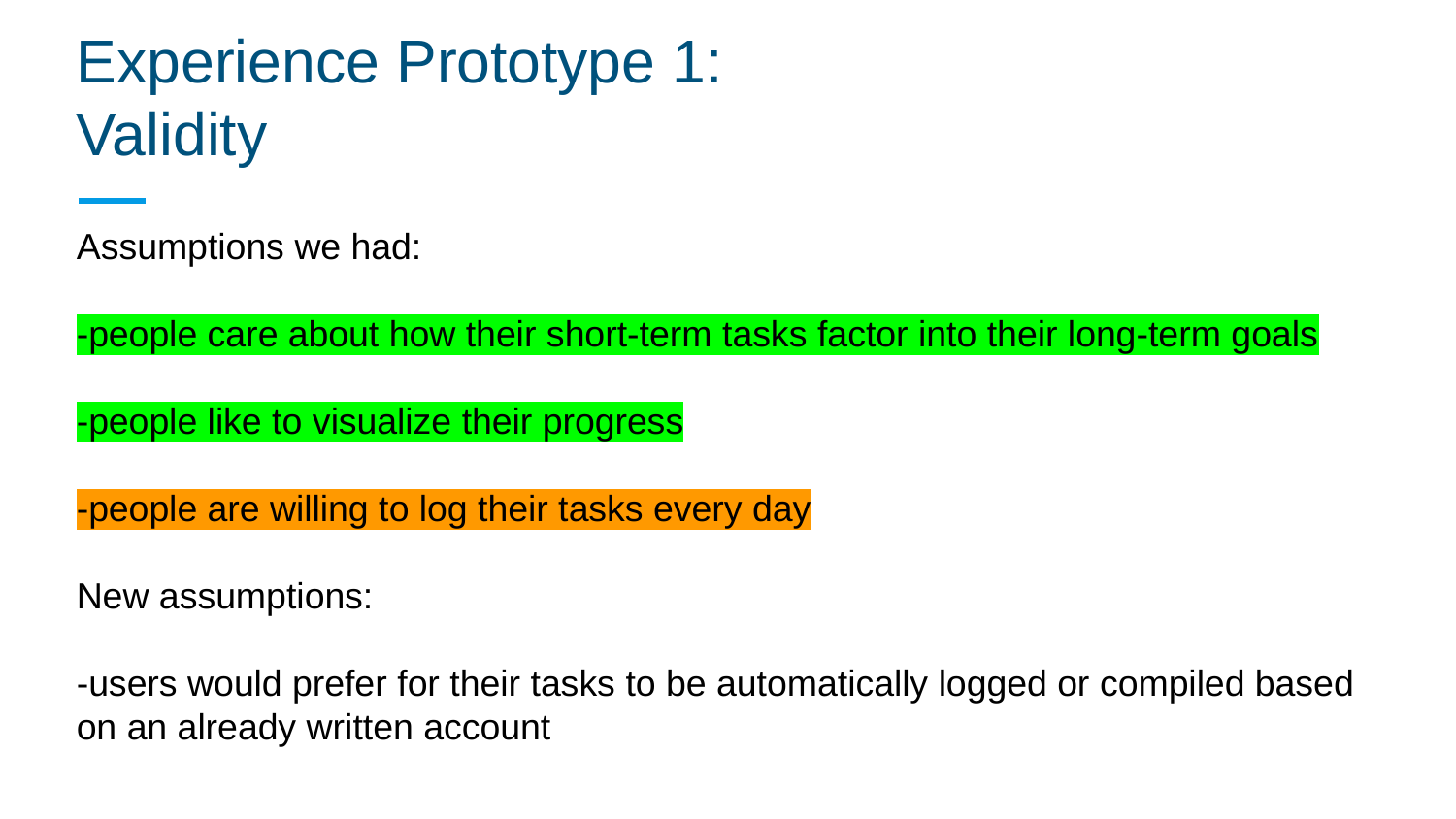

# Experience Prototype 1:
Validity
Assumptions we had:

-people care about how their short-term tasks factor into their long-term goals

-people like to visualize their progress

-people are willing to log their tasks every day

New assumptions:

-users would prefer for their tasks to be automatically logged or compiled based on an already written account